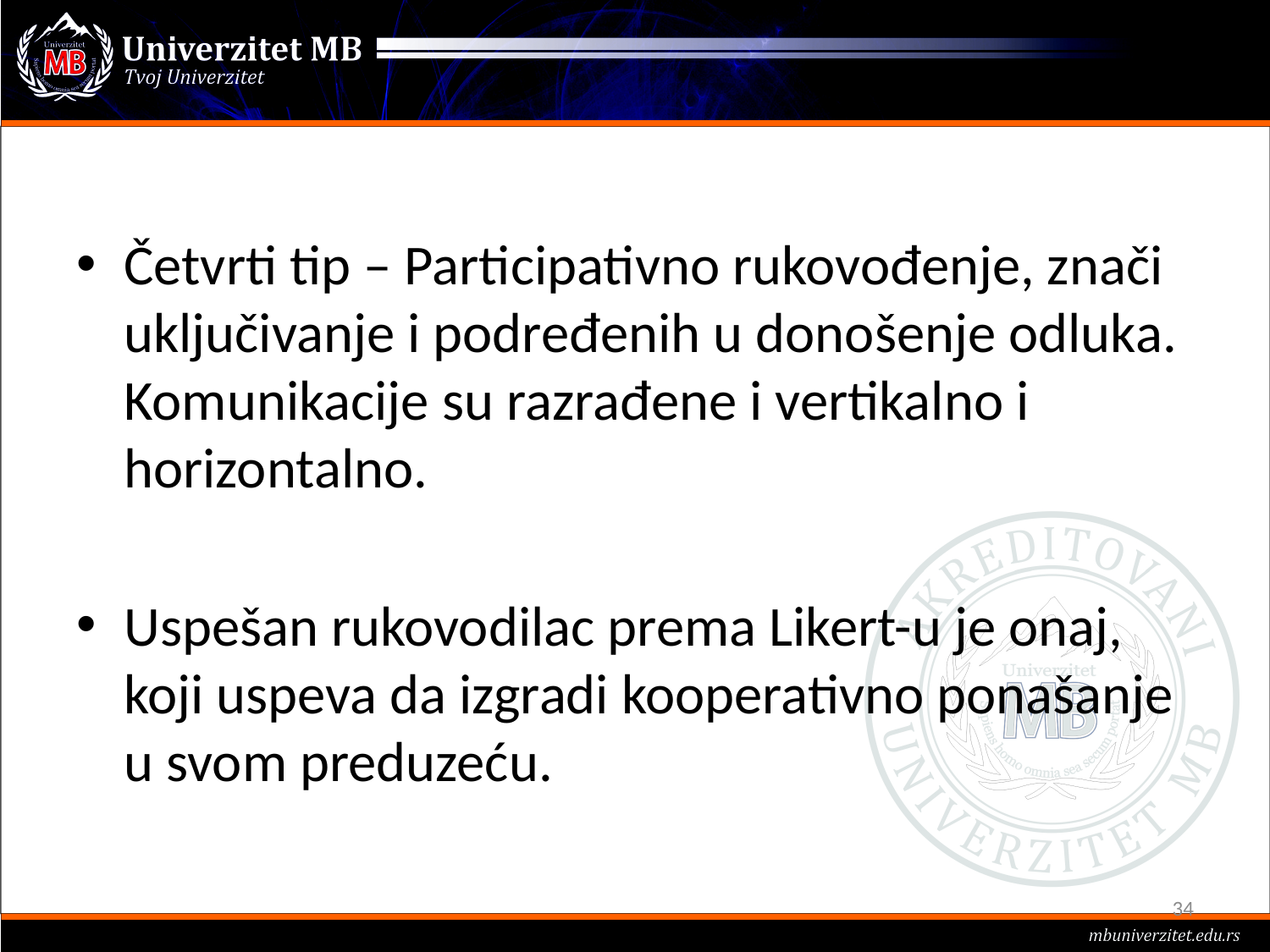

#
Četvrti tip – Participativno rukovođenje, znači uključivanje i podređenih u donošenje odluka. Komunikacije su razrađene i vertikalno i horizontalno.

Uspešan rukovodilac prema Likert-u je onaj, koji uspeva da izgradi kooperativno ponašanje u svom preduzeću.

34